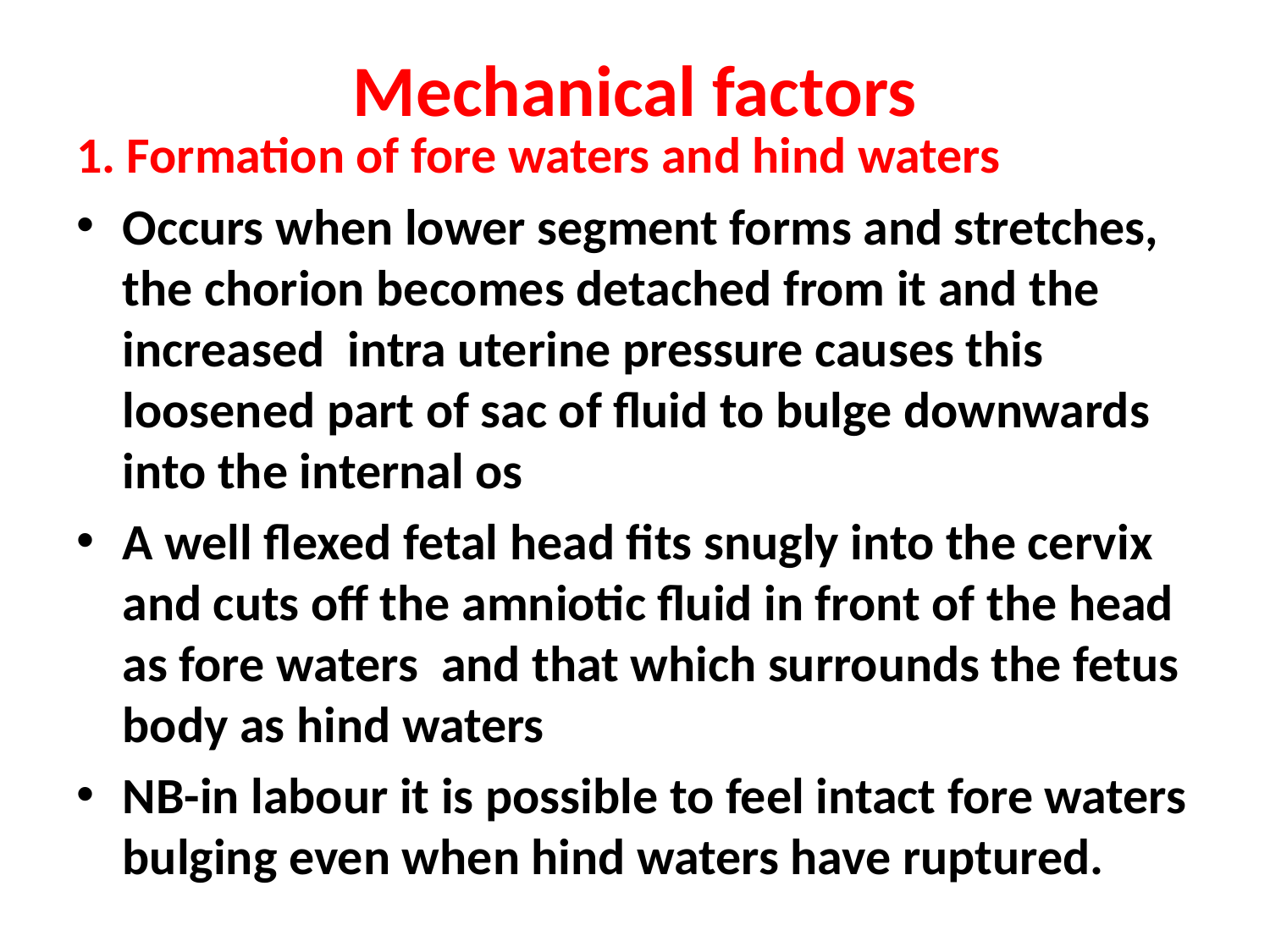

# Mechanical factors
1. Formation of fore waters and hind waters
Occurs when lower segment forms and stretches, the chorion becomes detached from it and the increased  intra uterine pressure causes this loosened part of sac of fluid to bulge downwards into the internal os
A well flexed fetal head fits snugly into the cervix and cuts off the amniotic fluid in front of the head as fore waters  and that which surrounds the fetus body as hind waters
NB-in labour it is possible to feel intact fore waters bulging even when hind waters have ruptured.